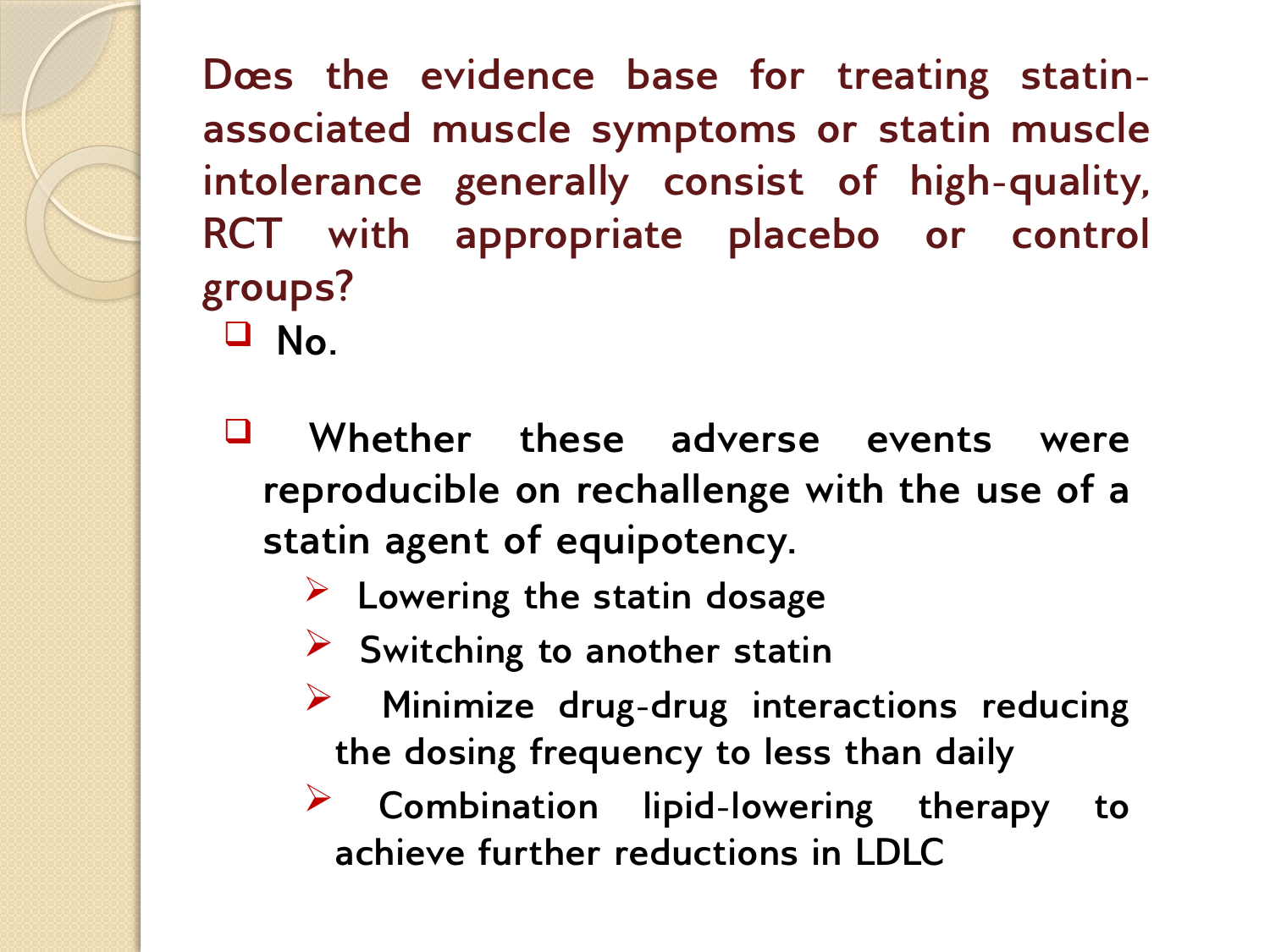

# Does the evidence base for treating statin-associated muscle symptoms or statin muscle intolerance generally consist of high-quality, RCT with appropriate placebo or control groups?
 No.

 Whether these adverse events were reproducible on rechallenge with the use of a statin agent of equipotency.
  Lowering the statin dosage
  Switching to another statin
  Minimize drug-drug interactions reducing the dosing frequency to less than daily
 Combination lipid-lowering therapy to achieve further reductions in LDLC